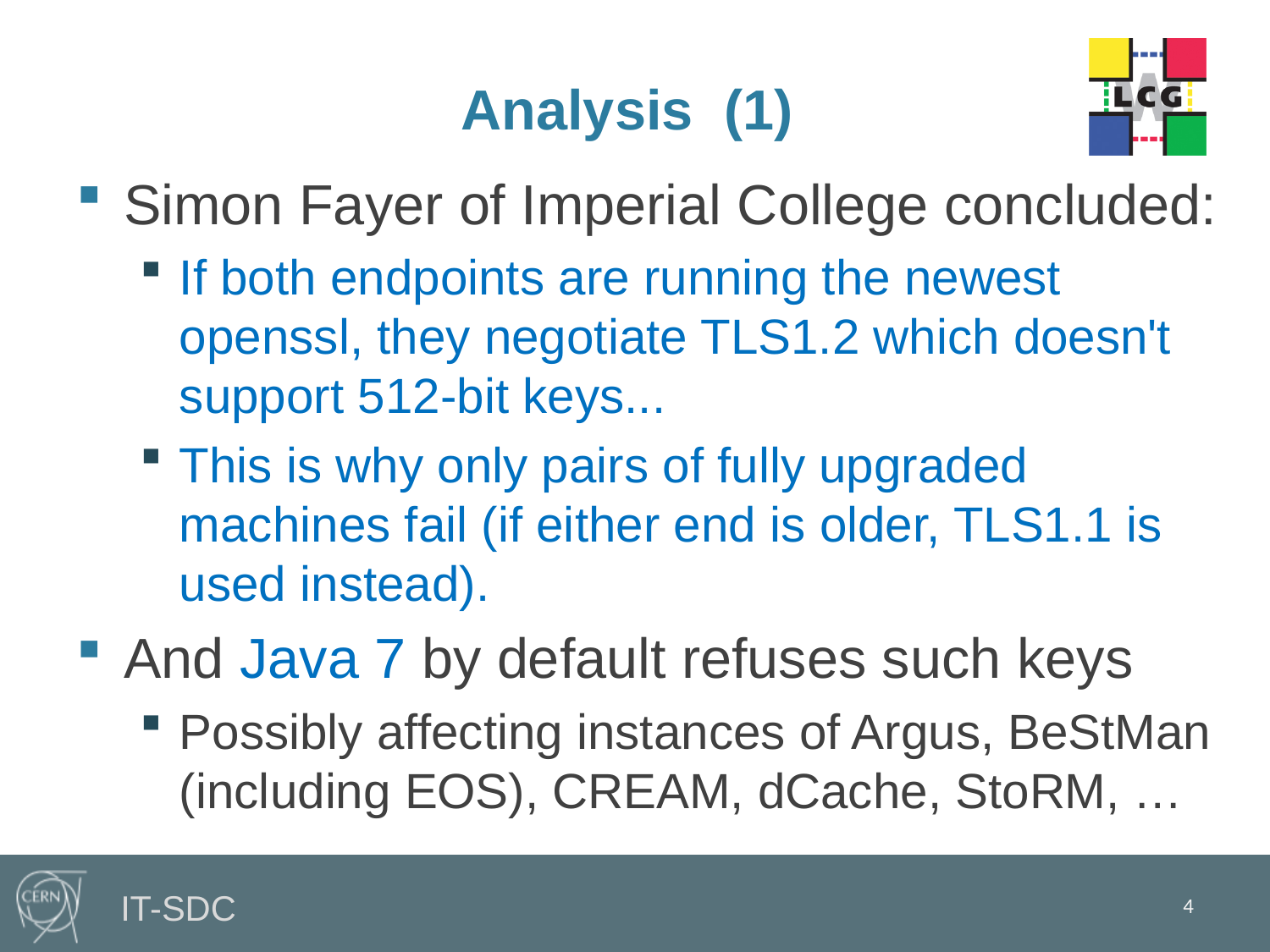

# Analysis  (1)
Simon Fayer of Imperial College concluded:
If both endpoints are running the newest openssl, they negotiate TLS1.2 which doesn't support 512-bit keys...
This is why only pairs of fully upgraded machines fail (if either end is older, TLS1.1 is used instead).
And Java 7 by default refuses such keys
Possibly affecting instances of Argus, BeStMan (including EOS), CREAM, dCache, StoRM, …
4